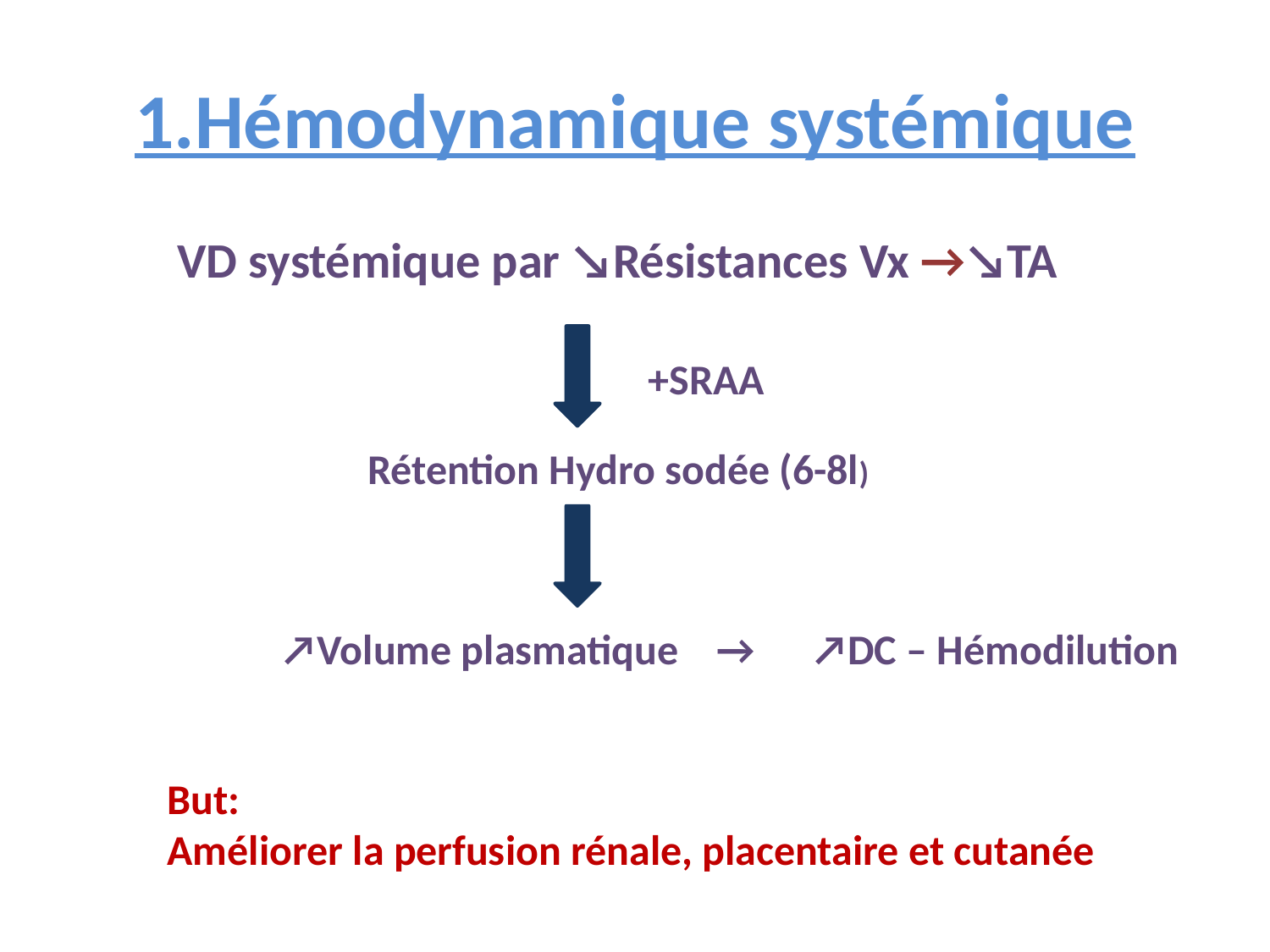

# 1.Hémodynamique systémique
         VD systémique par ↘Résistances Vx →↘TA

+SRAA
 Rétention Hydro sodée (6-8l)

 ↗Volume plasmatique    →      ↗DC – Hémodilution
But:
Améliorer la perfusion rénale, placentaire et cutanée